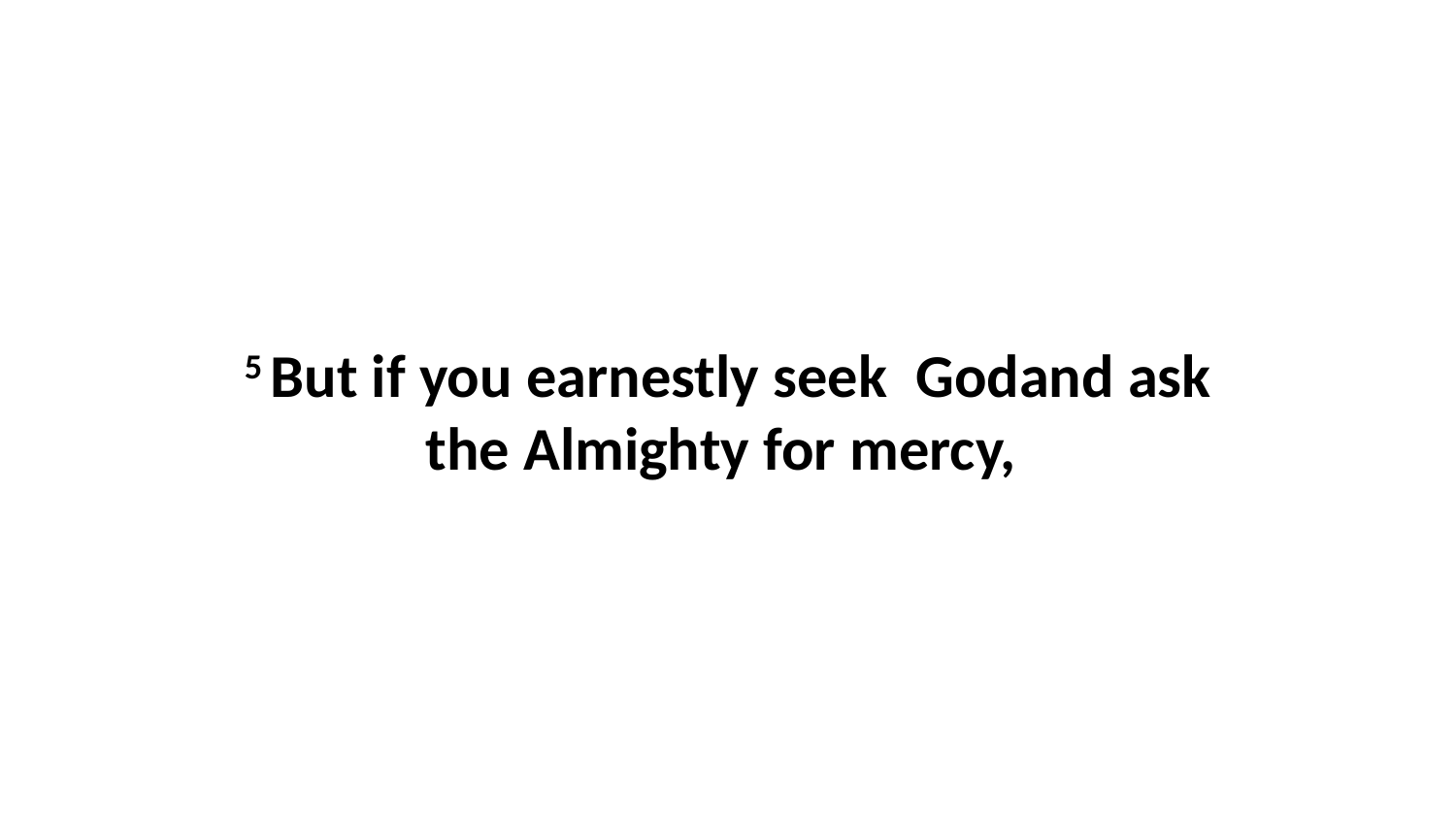

5 But if you earnestly seek  Godand ask the Almighty for mercy,